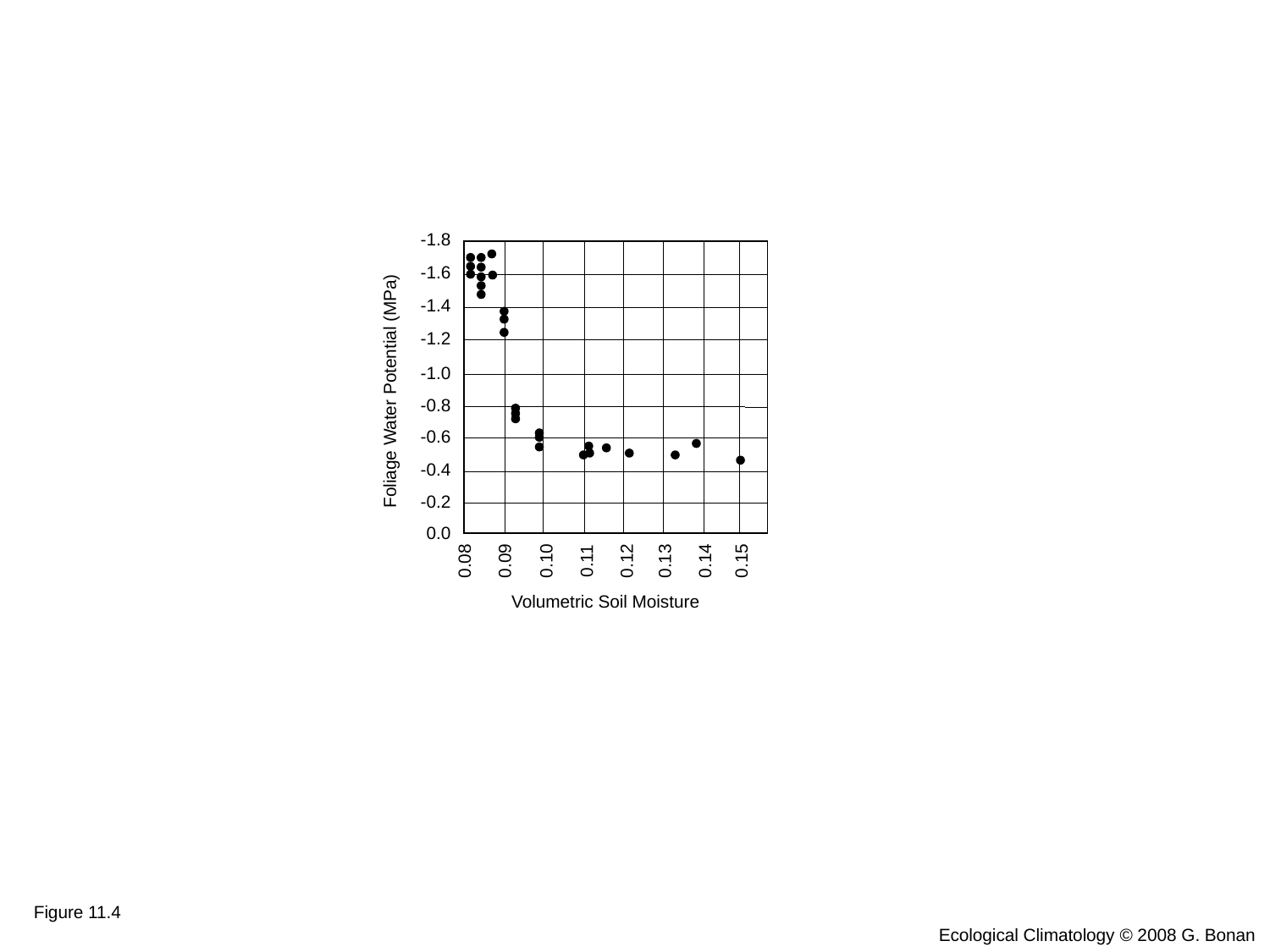

-1.8

-1.6

-1.4

-1.2

-1.0
Foliage Water Potential (MPa)

-0.8

-0.6

-0.4

-0.2

0.0
0.08
0.09
0.10
0.11
0.12
0.13
0.14
0.15
Volumetric Soil Moisture
Figure 11.4
Ecological Climatology © 2008 G. Bonan